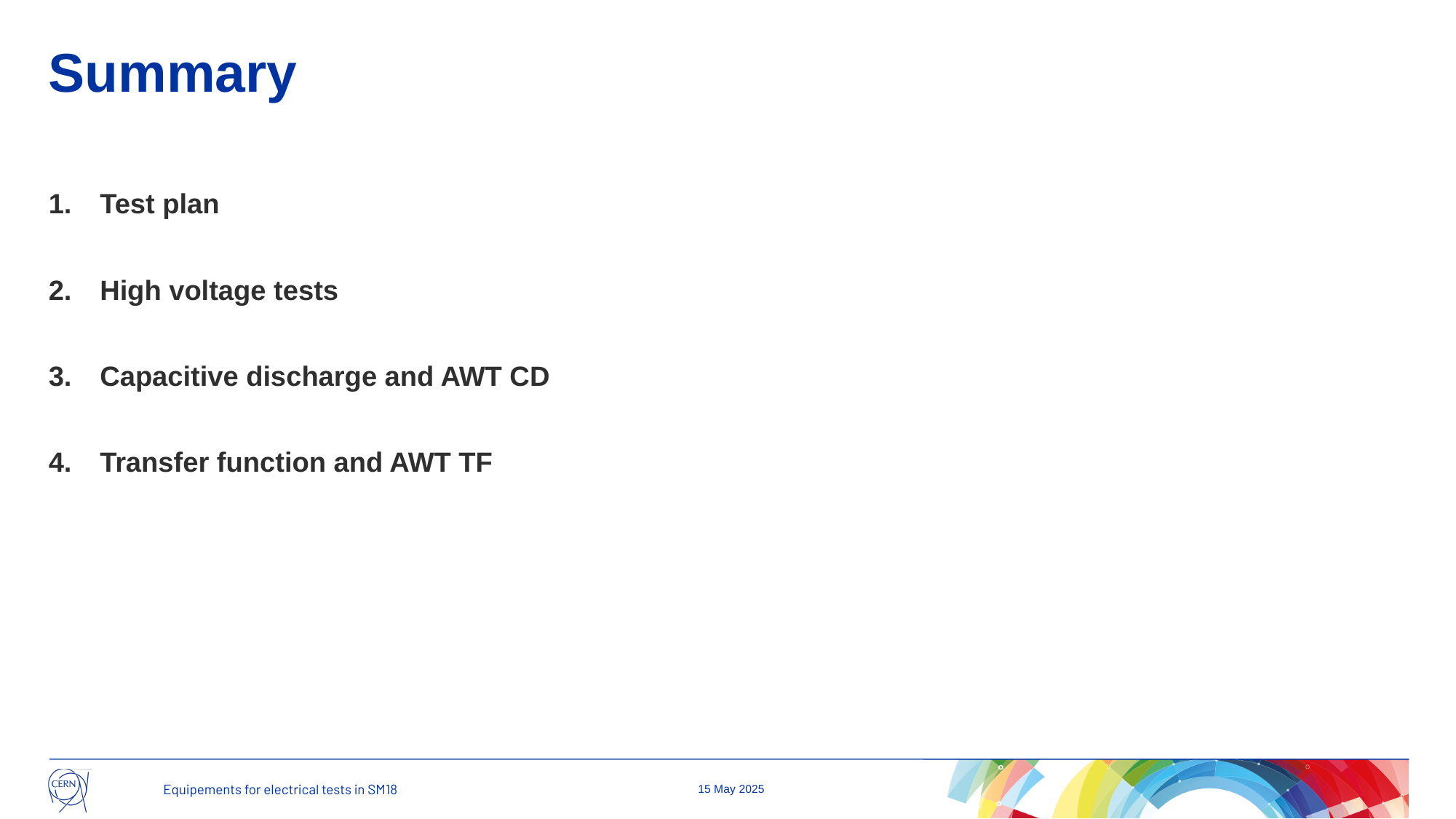

# Summary
Test plan

High voltage tests

Capacitive discharge and AWT CD

Transfer function and AWT TF

Equipements for electrical tests in SM18
15 May 2025